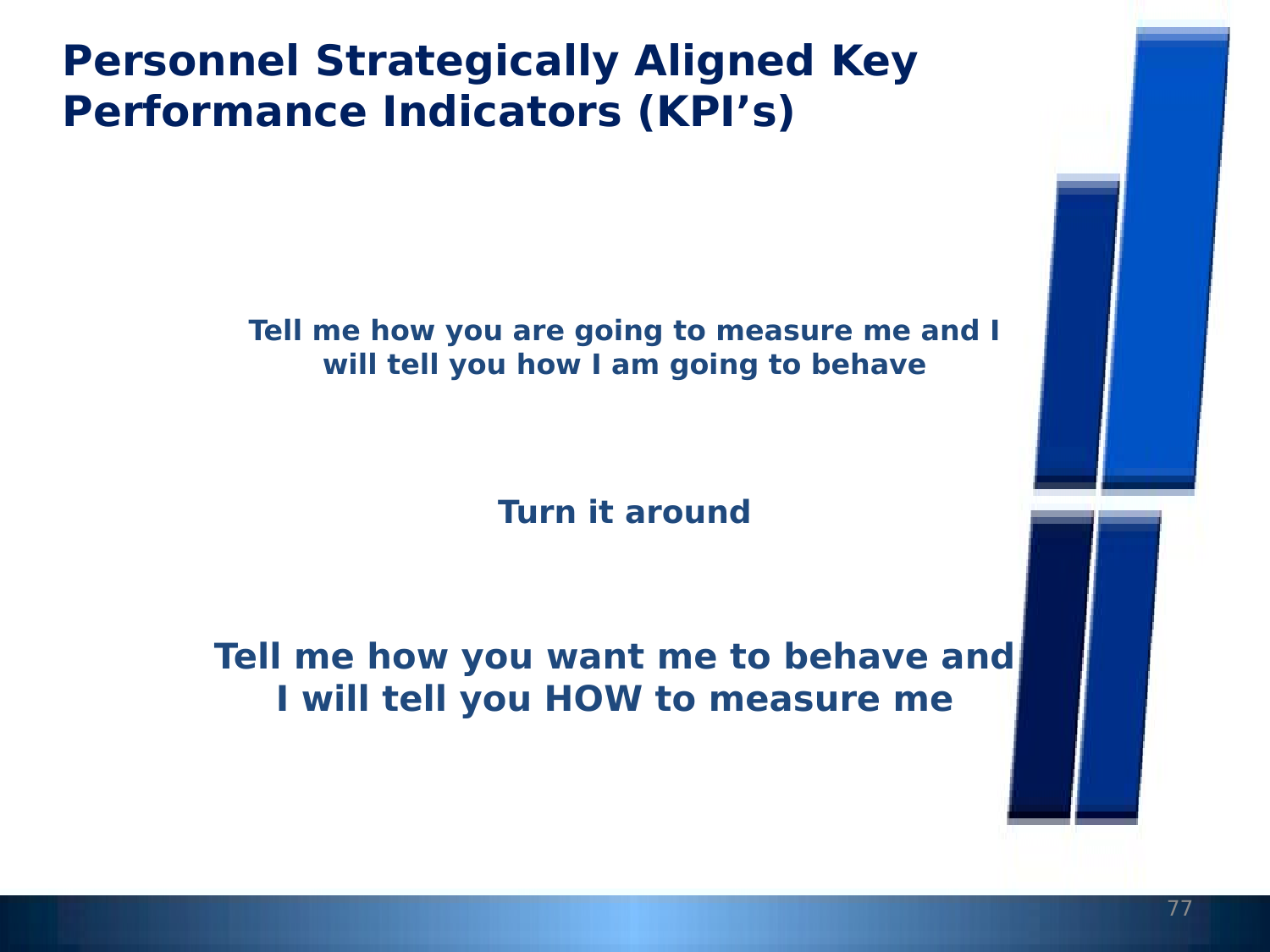

Personnel Strategically Aligned Key Performance Indicators (KPI’s)
Tell me how you are going to measure me and I will tell you how I am going to behave
Turn it around
Tell me how you want me to behave and I will tell you HOW to measure me
77